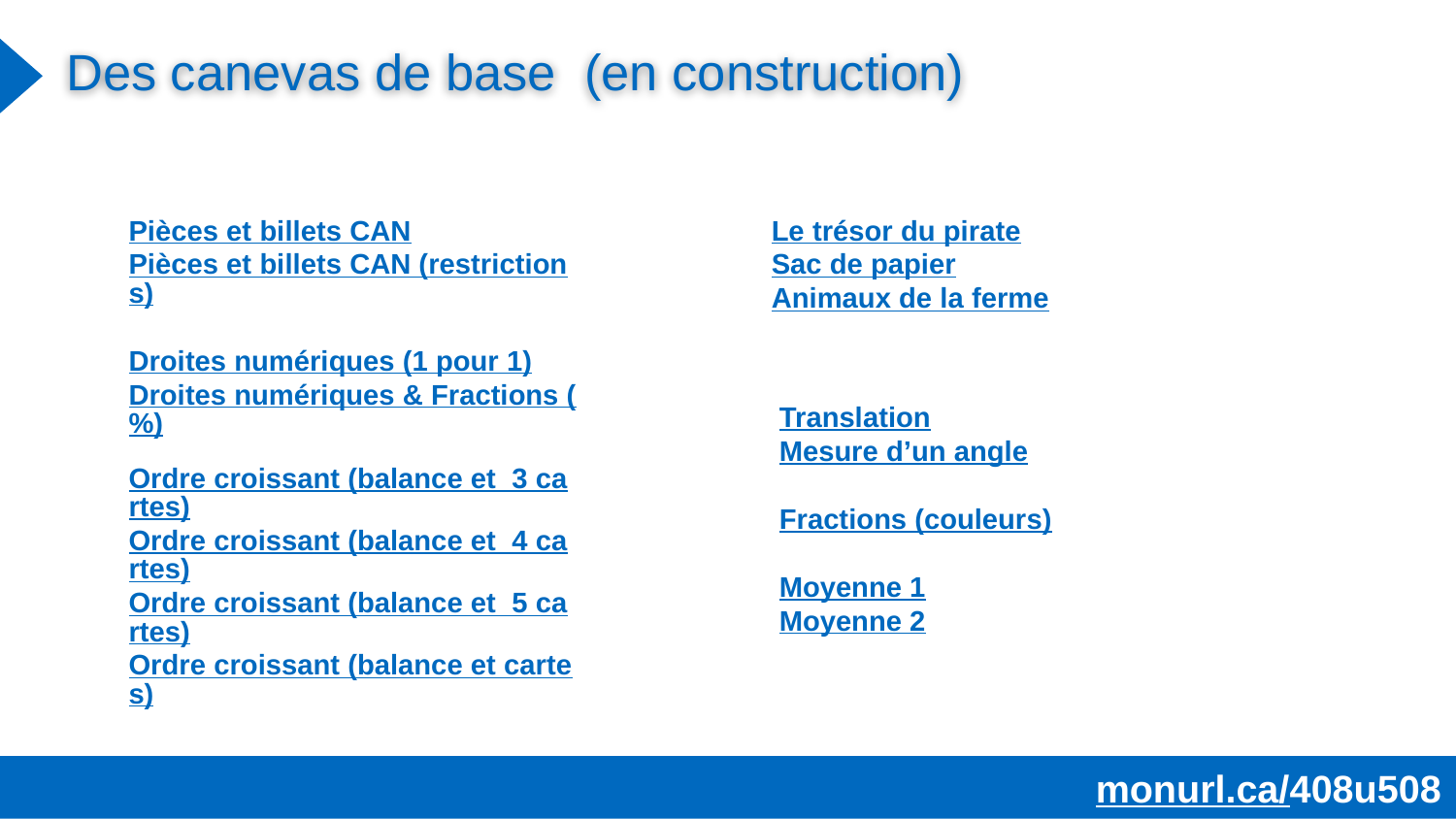

# Des canevas de base  (en construction)
Pièces et billets CAN
Pièces et billets CAN (restrictions)
Droites numériques (1 pour 1)
Droites numériques & Fractions (%)
Le trésor du pirate
Sac de papier
Animaux de la ferme
Translation
Mesure d’un angle

Fractions (couleurs)

Moyenne 1
Moyenne 2

Ordre croissant (balance et  3 cartes)
Ordre croissant (balance et  4 cartes)
Ordre croissant (balance et  5 cartes)
Ordre croissant (balance et cartes)
monurl.ca/408u508